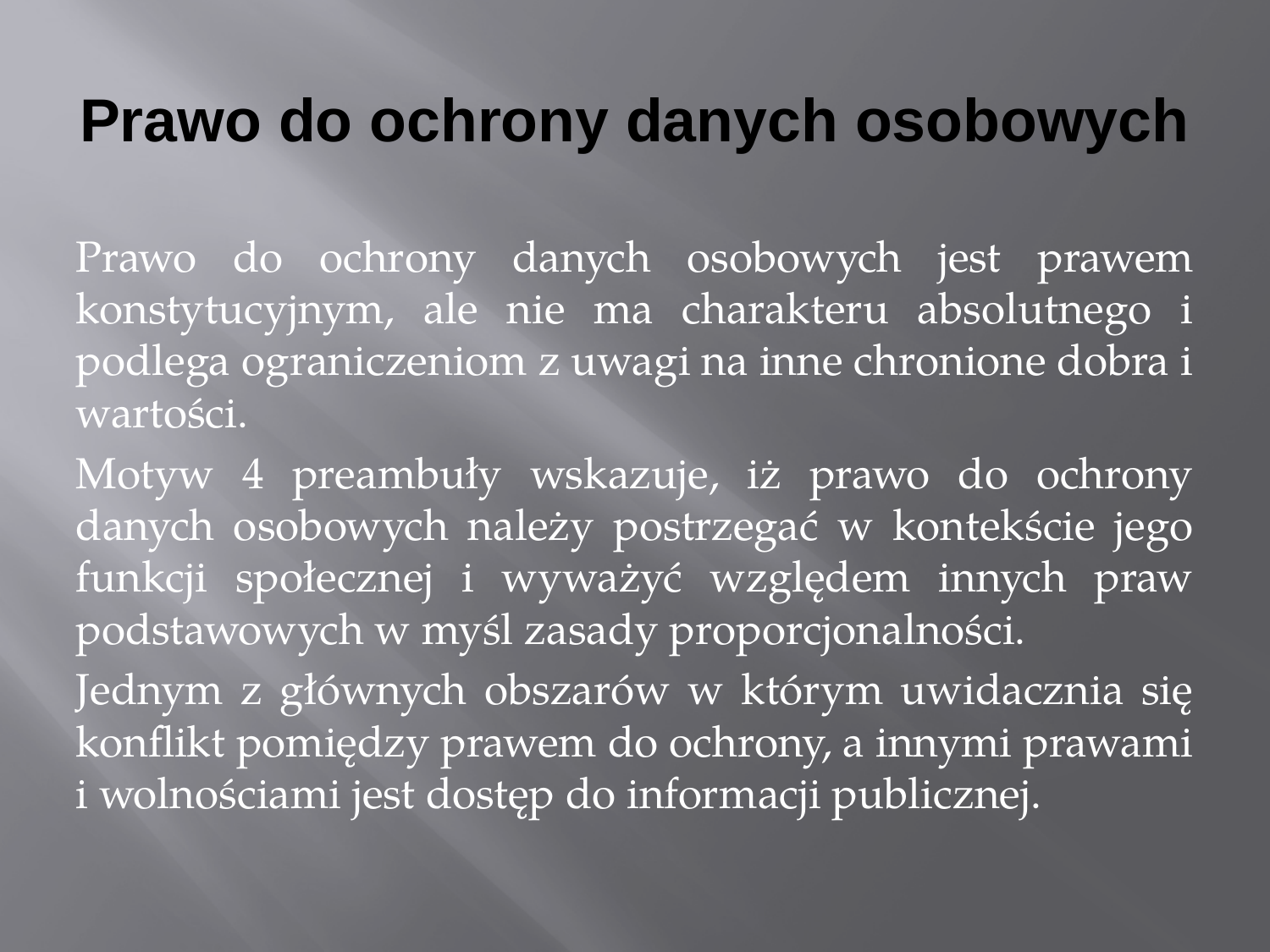

# Prawo do ochrony danych osobowych
Prawo do ochrony danych osobowych jest prawem konstytucyjnym, ale nie ma charakteru absolutnego i podlega ograniczeniom z uwagi na inne chronione dobra i wartości.
Motyw 4 preambuły wskazuje, iż prawo do ochrony danych osobowych należy postrzegać w kontekście jego funkcji społecznej i wyważyć względem innych praw podstawowych w myśl zasady proporcjonalności.
Jednym z głównych obszarów w którym uwidacznia się konflikt pomiędzy prawem do ochrony, a innymi prawami i wolnościami jest dostęp do informacji publicznej.